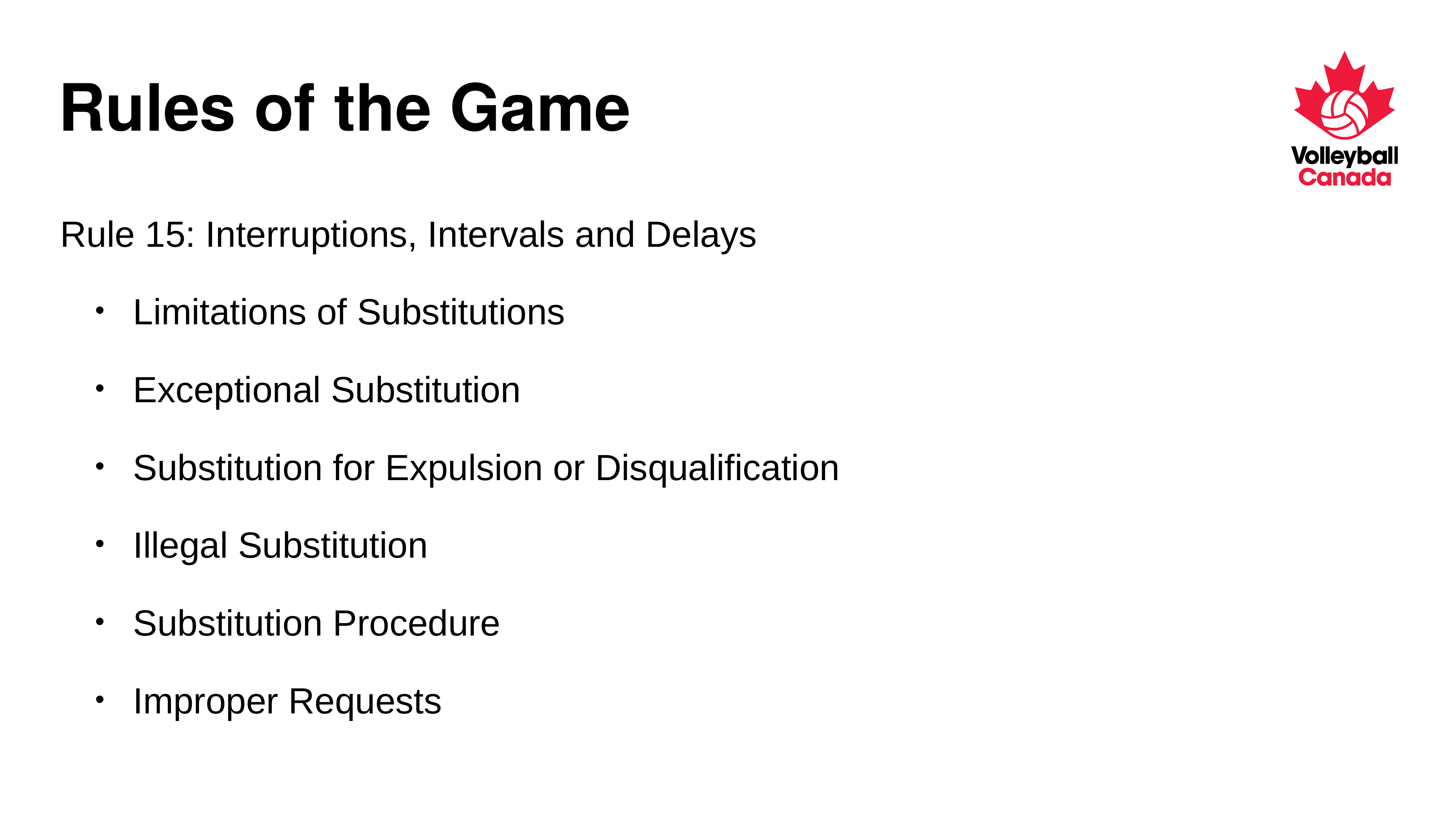

# Rules of the Game
Rule 15: Interruptions, Intervals and Delays
Limitations of Substitutions
Exceptional Substitution
Substitution for Expulsion or Disqualification
Illegal Substitution
Substitution Procedure
Improper Requests